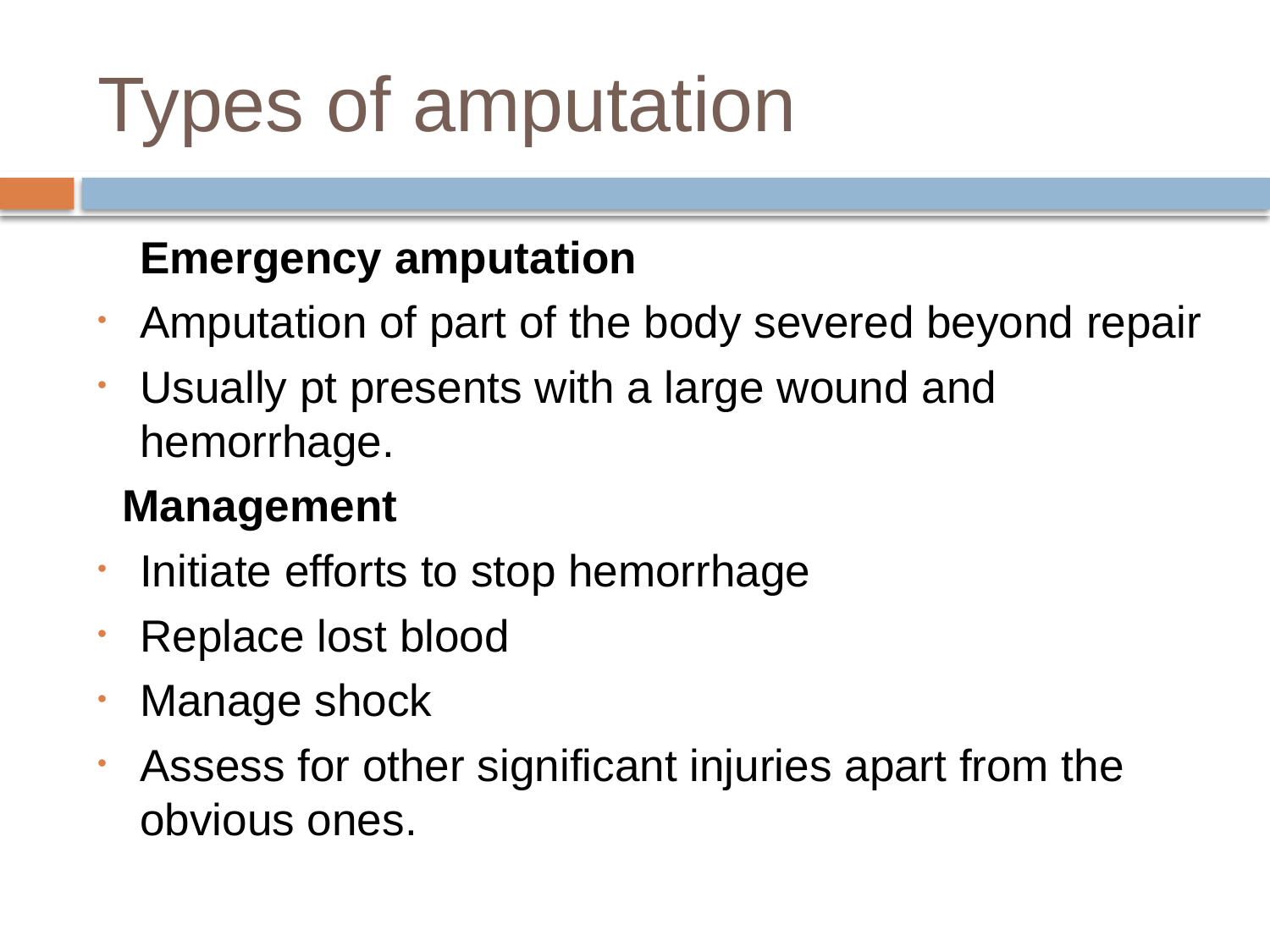

# Types of amputation
	Emergency amputation
Amputation of part of the body severed beyond repair
Usually pt presents with a large wound and hemorrhage.
  Management
Initiate efforts to stop hemorrhage
Replace lost blood
Manage shock
Assess for other significant injuries apart from the obvious ones.